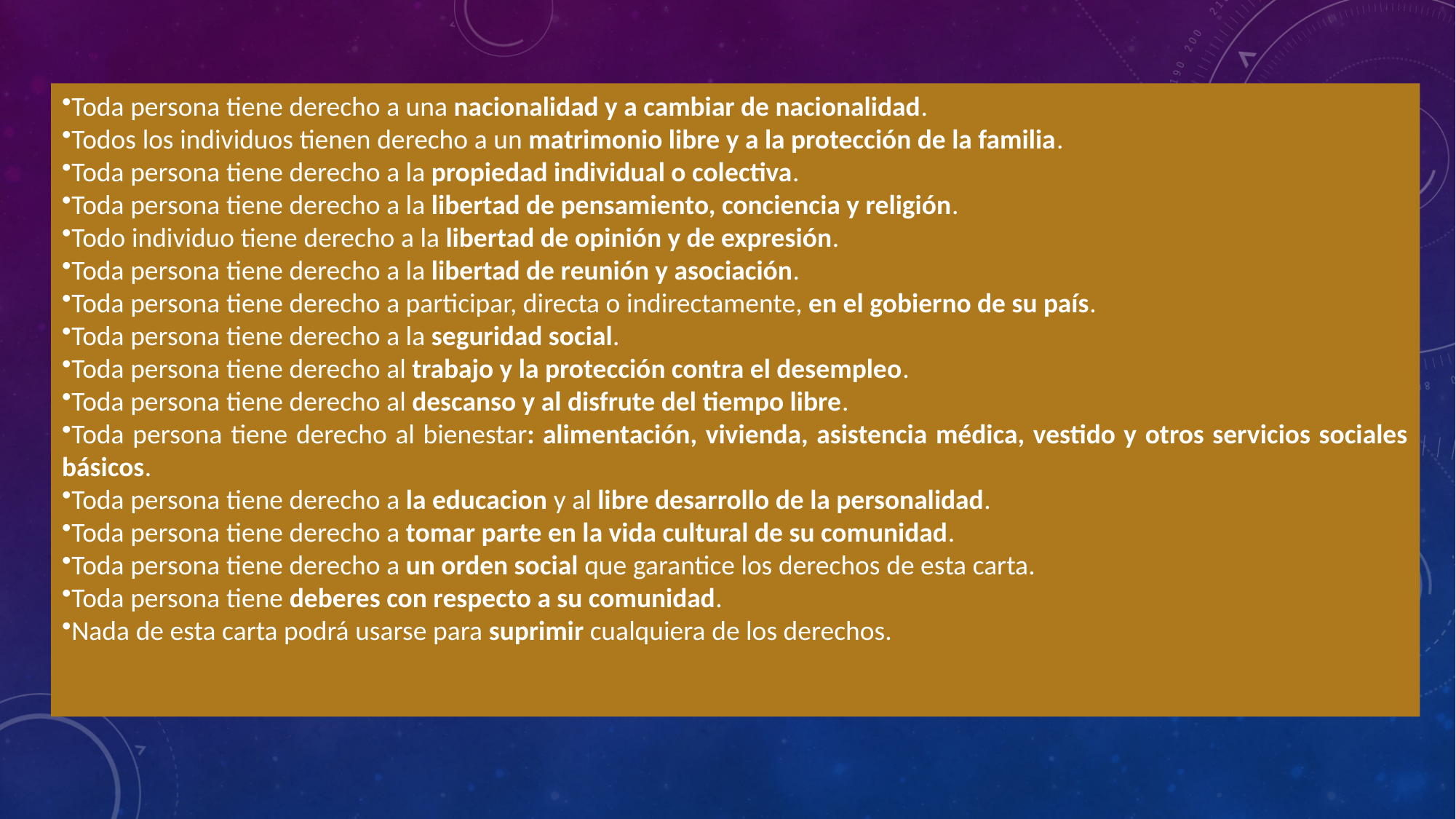

Toda persona tiene derecho a una nacionalidad y a cambiar de nacionalidad.​
Todos los individuos tienen derecho a un matrimonio libre y a la protección de la familia.​
Toda persona tiene derecho a la propiedad individual o colectiva.​
Toda persona tiene derecho a la libertad de pensamiento, conciencia y religión.​
Todo individuo tiene derecho a la libertad de opinión y de expresión.​
Toda persona tiene derecho a la libertad de reunión y asociación.​
Toda persona tiene derecho a participar, directa o indirectamente, en el gobierno de su país.​
Toda persona tiene derecho a la seguridad social.​
Toda persona tiene derecho al trabajo y la protección contra el desempleo.​
Toda persona tiene derecho al descanso y al disfrute del tiempo libre.​
Toda persona tiene derecho al bienestar: alimentación, vivienda, asistencia médica, vestido y otros servicios sociales básicos.​
Toda persona tiene derecho a la educacion y al libre desarrollo de la personalidad.​
Toda persona tiene derecho a tomar parte en la vida cultural de su comunidad.​
Toda persona tiene derecho a un orden social que garantice los derechos de esta carta.​
Toda persona tiene deberes con respecto a su comunidad.​
Nada de esta carta podrá usarse para suprimir cualquiera de los derechos.​
​